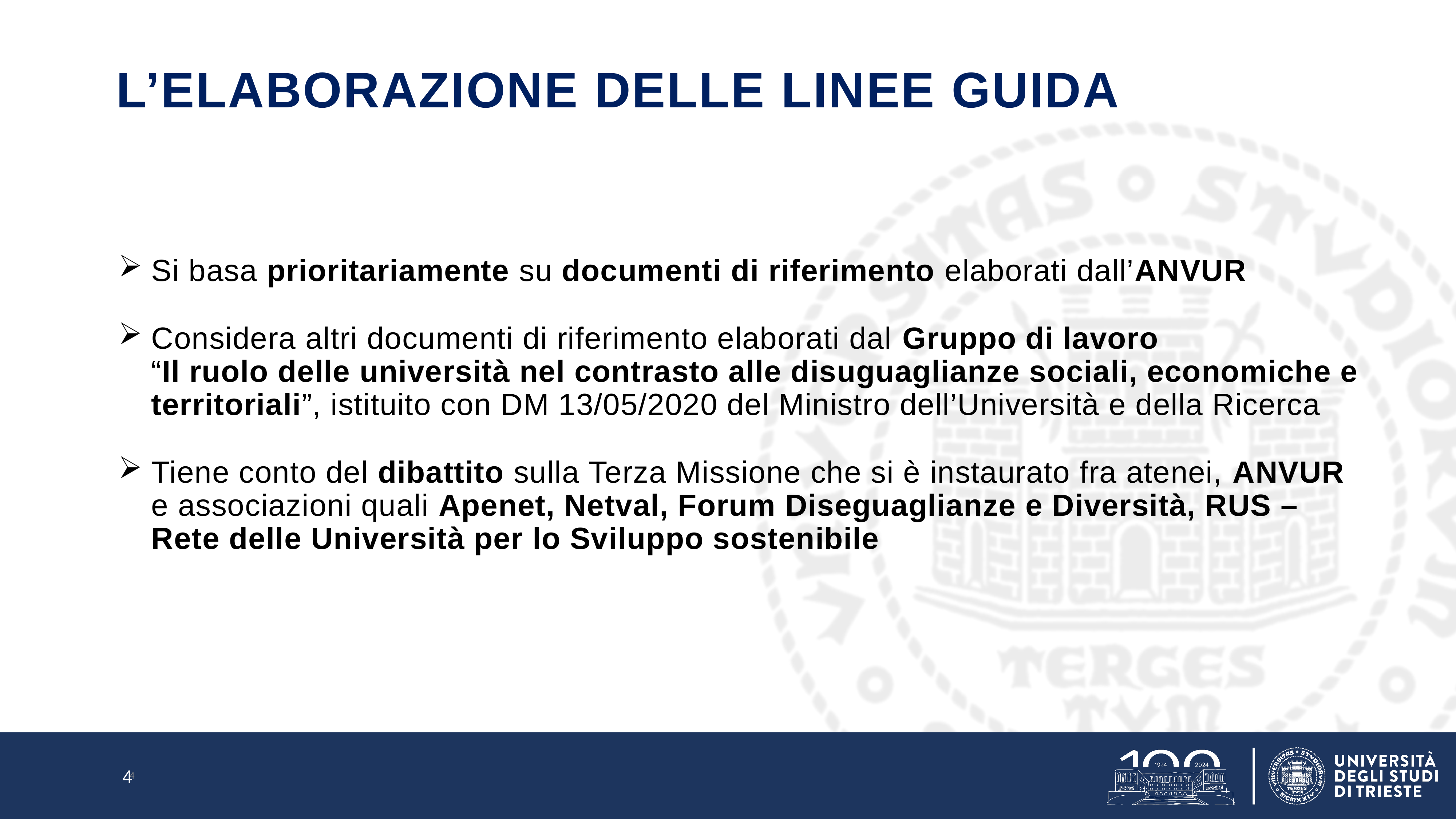

# L’ELABORAZIONE DELLE LINEE GUIDA

Si basa prioritariamente su documenti di riferimento elaborati dall’ANVUR
Considera altri documenti di riferimento elaborati dal Gruppo di lavoro
“Il ruolo delle università nel contrasto alle disuguaglianze sociali, economiche e territoriali”, istituito con DM 13/05/2020 del Ministro dell’Università e della Ricerca
Tiene conto del dibattito sulla Terza Missione che si è instaurato fra atenei, ANVUR e associazioni quali Apenet, Netval, Forum Diseguaglianze e Diversità, RUS – Rete delle Università per lo Sviluppo sostenibile

4